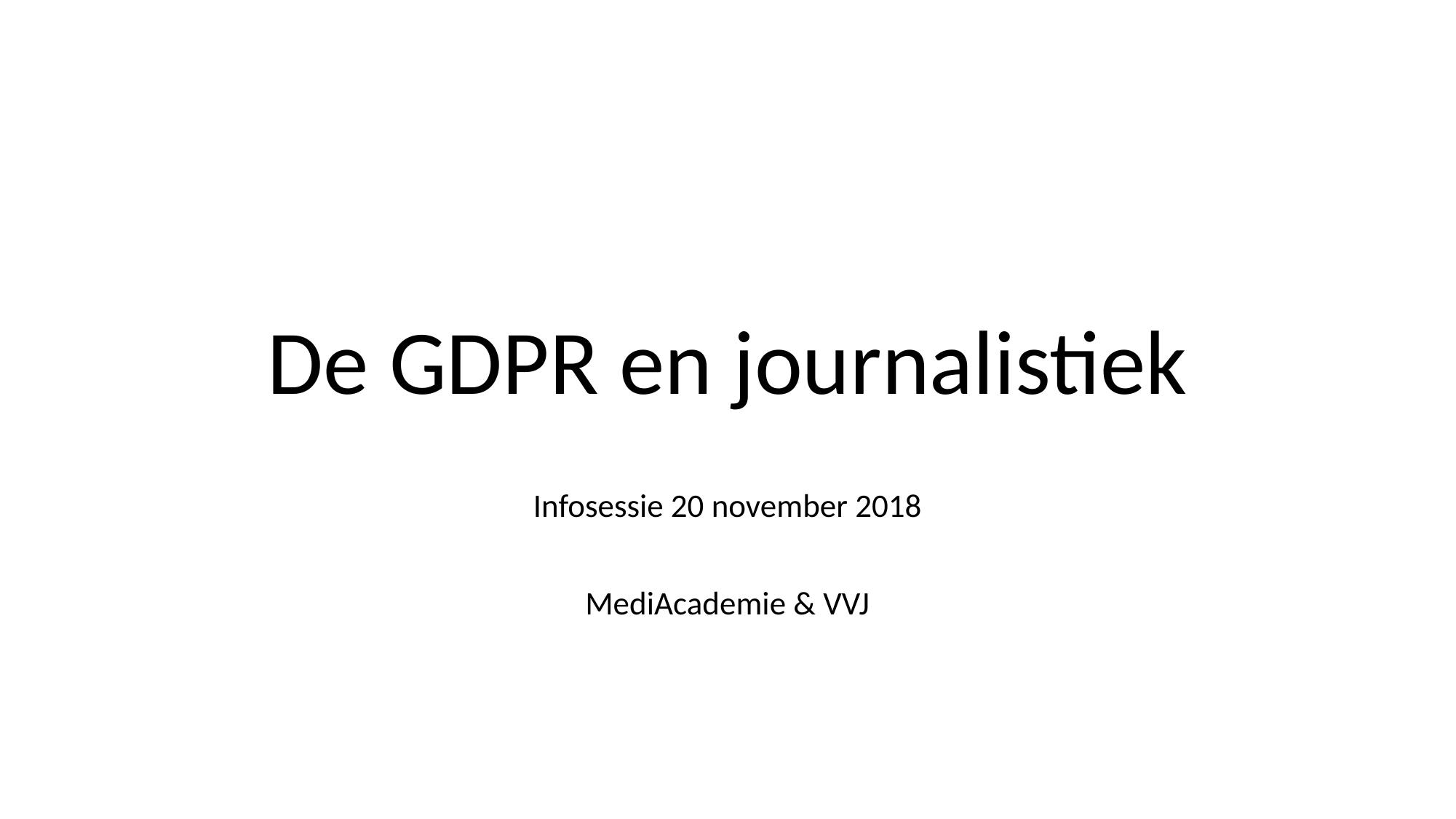

# De GDPR en journalistiek

Infosessie 20 november 2018

MediAcademie & VVJ